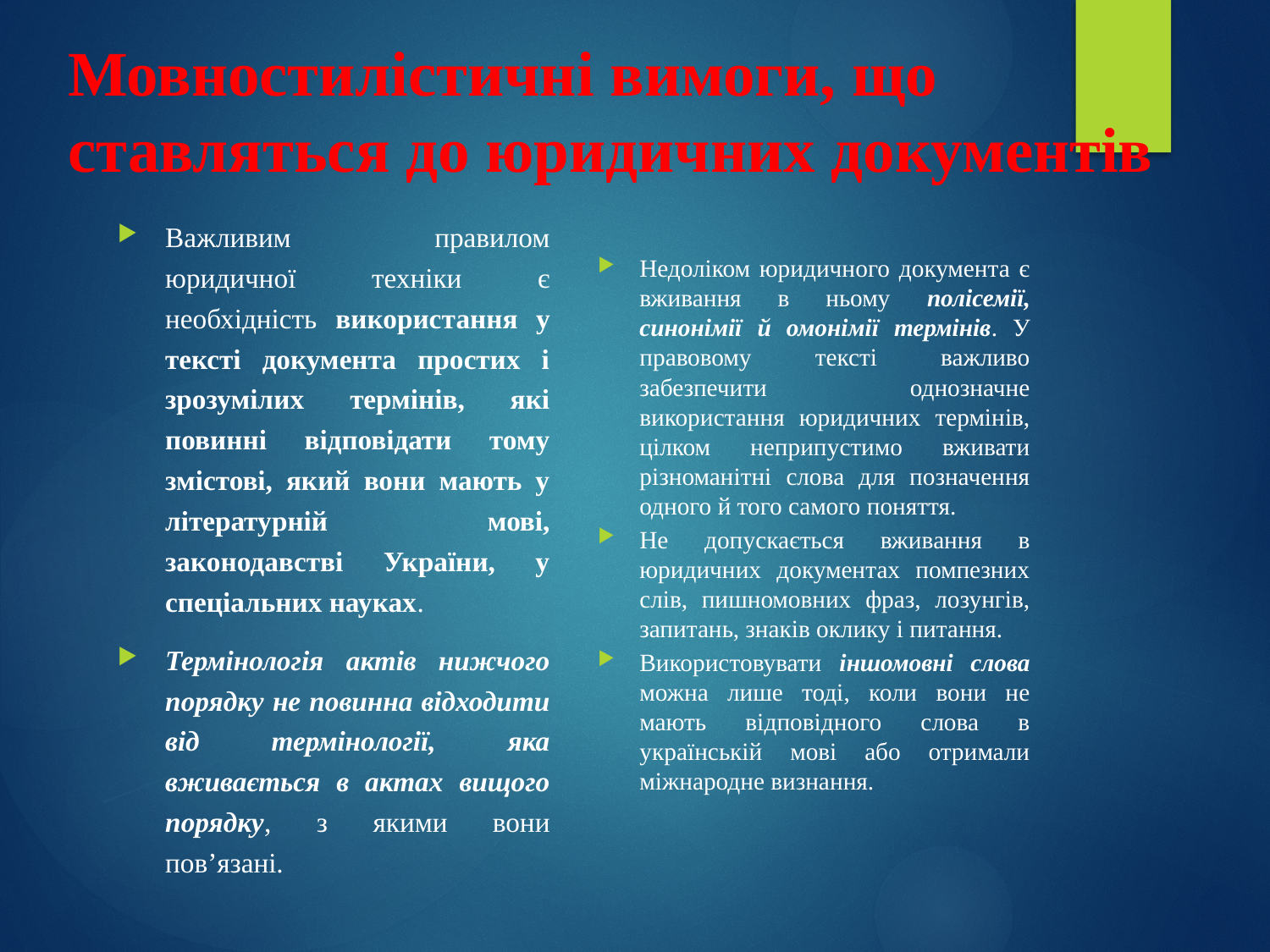

# Мовностилістичні вимоги, що ставляться до юридичних документів
Важливим правилом юридичної техніки є необхідність викорис­тання у тексті документа простих і зрозумілих термінів, які повин­ні відповідати тому змістові, який вони мають у літературній мові, законодавстві України, у спеціальних науках.
Термінологія актів нижчого порядку не повинна відходити від термінології, яка вживається в актах вищого порядку, з якими вони пов’язані.

Недоліком юридичного документа є вживання в ньому полісемії, синонімії й омонімії термінів. У правовому тексті важливо забезпечити однозначне використання юридичних термінів, цілком неприпустимо вживати різноманітні слова для позначення одного й того самого поняття.
Не допус­кає­ться вживання в юридичних документах помпезних слів, пишномовних фраз, лозунгів, запитань, знаків оклику і питання.
Використовувати іншомовні слова можна лише тоді, коли вони не мають відповідного слова в українській мові або отримали міжнародне визнання.